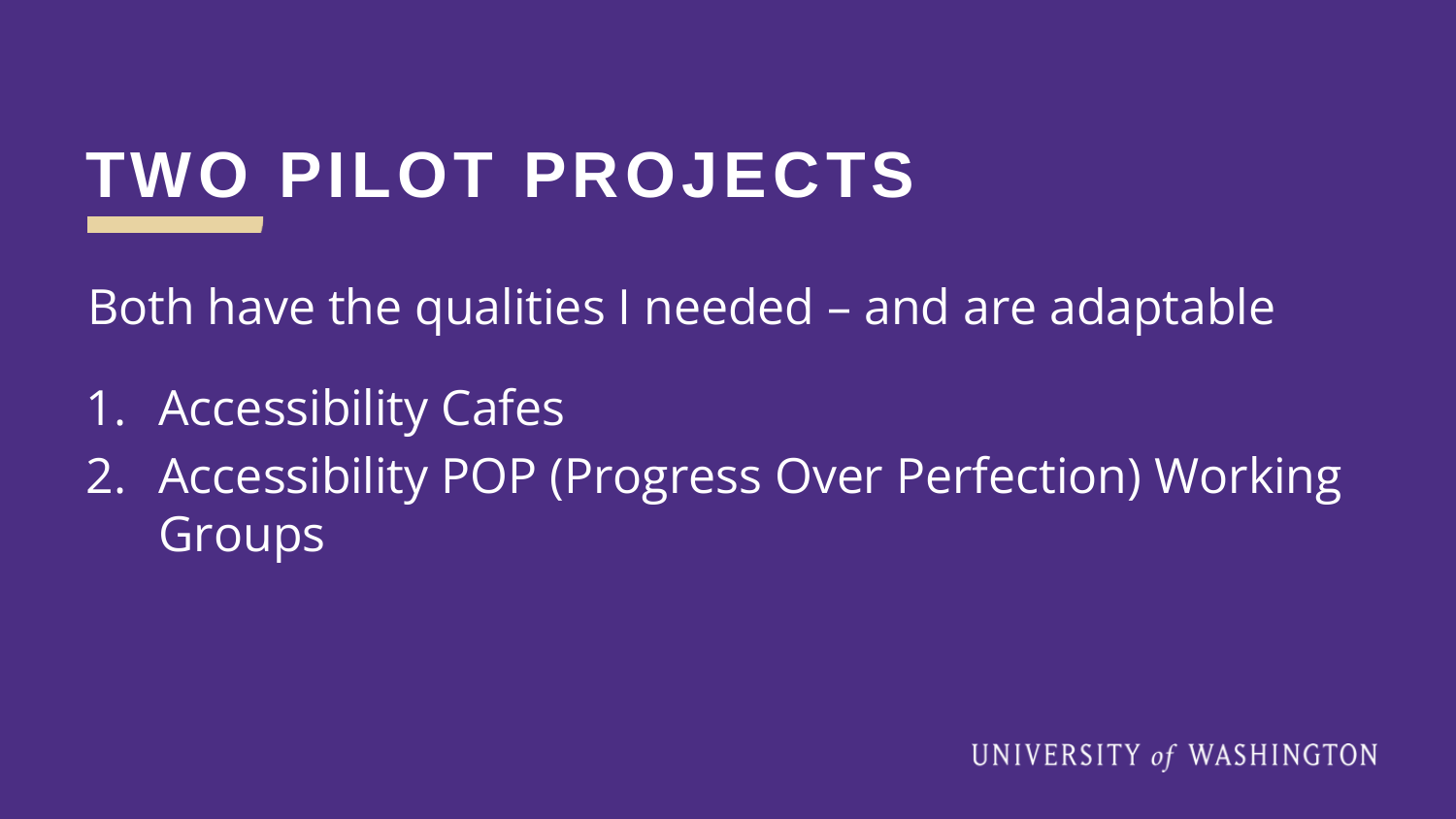

# Two Pilot Projects
Both have the qualities I needed – and are adaptable

Accessibility Cafes
Accessibility POP (Progress Over Perfection) Working Groups